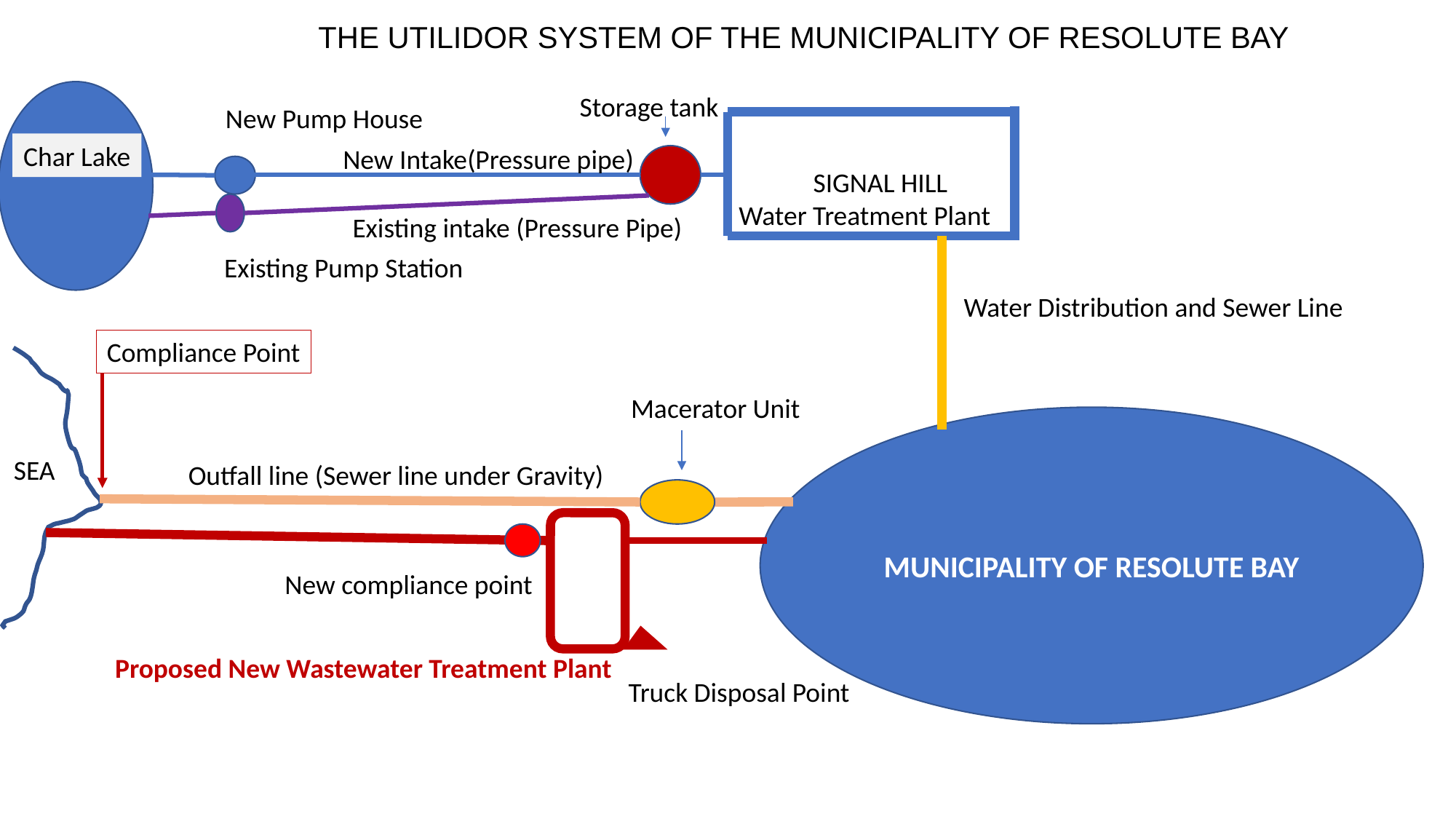

# THE UTILIDOR SYSTEM OF THE MUNICIPALITY OF RESOLUTE BAY

Storage tank
New Pump House
Char Lake
New Intake(Pressure pipe)

            SIGNAL HILL
Water Treatment Plant

Existing intake (Pressure Pipe)
Existing Pump Station
Water Distribution and Sewer Line

Compliance Point

Macerator Unit
MUNICIPALITY OF RESOLUTE BAY
SEA
Outfall line (Sewer line under Gravity)

New compliance point

Proposed New Wastewater Treatment Plant
Truck Disposal Point